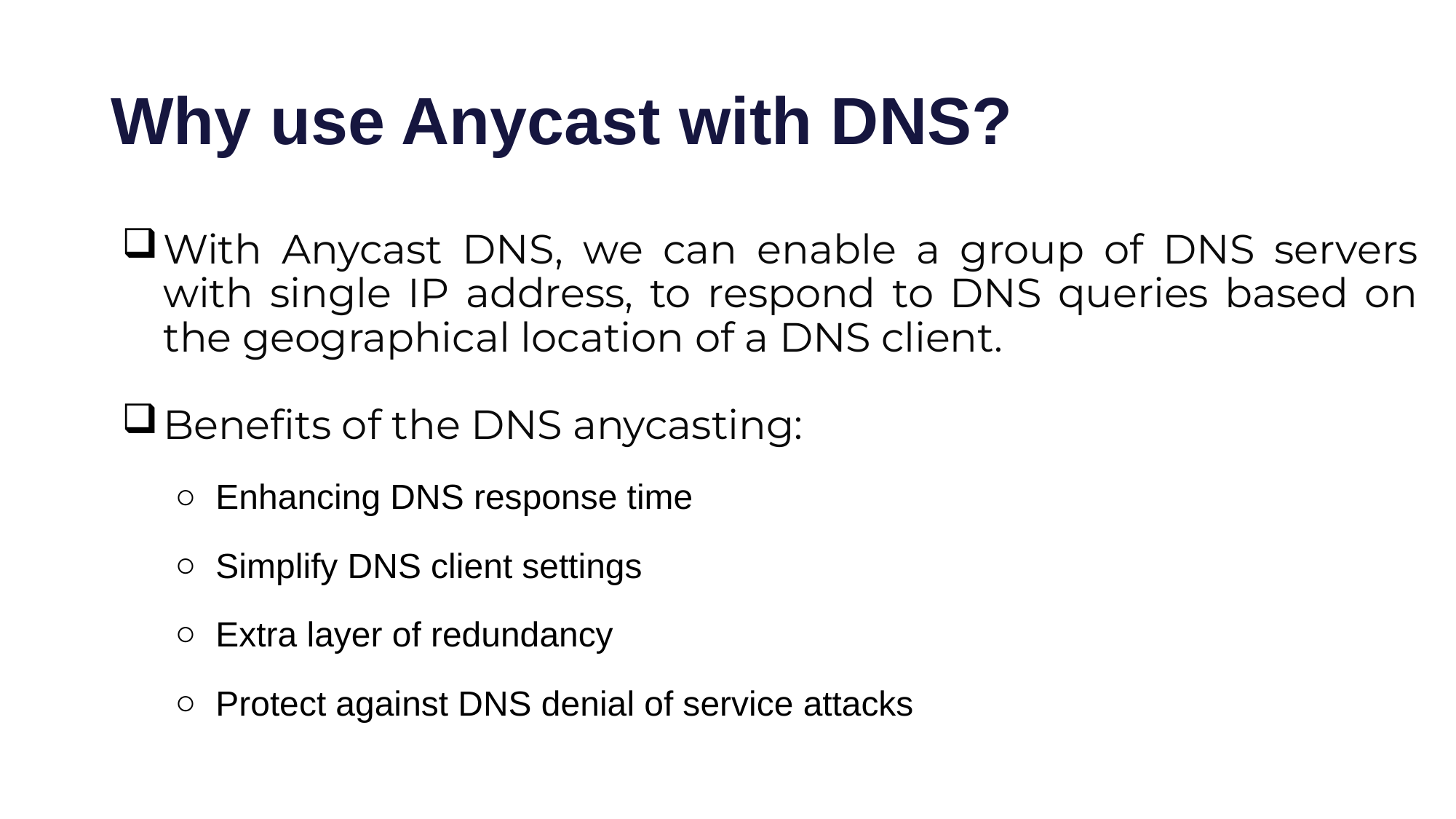

Why use Anycast with DNS?
With Anycast DNS, we can enable a group of DNS servers with single IP address, to respond to DNS queries based on the geographical location of a DNS client.

Benefits of the DNS anycasting:
Enhancing DNS response time
Simplify DNS client settings
Extra layer of redundancy
Protect against DNS denial of service attacks